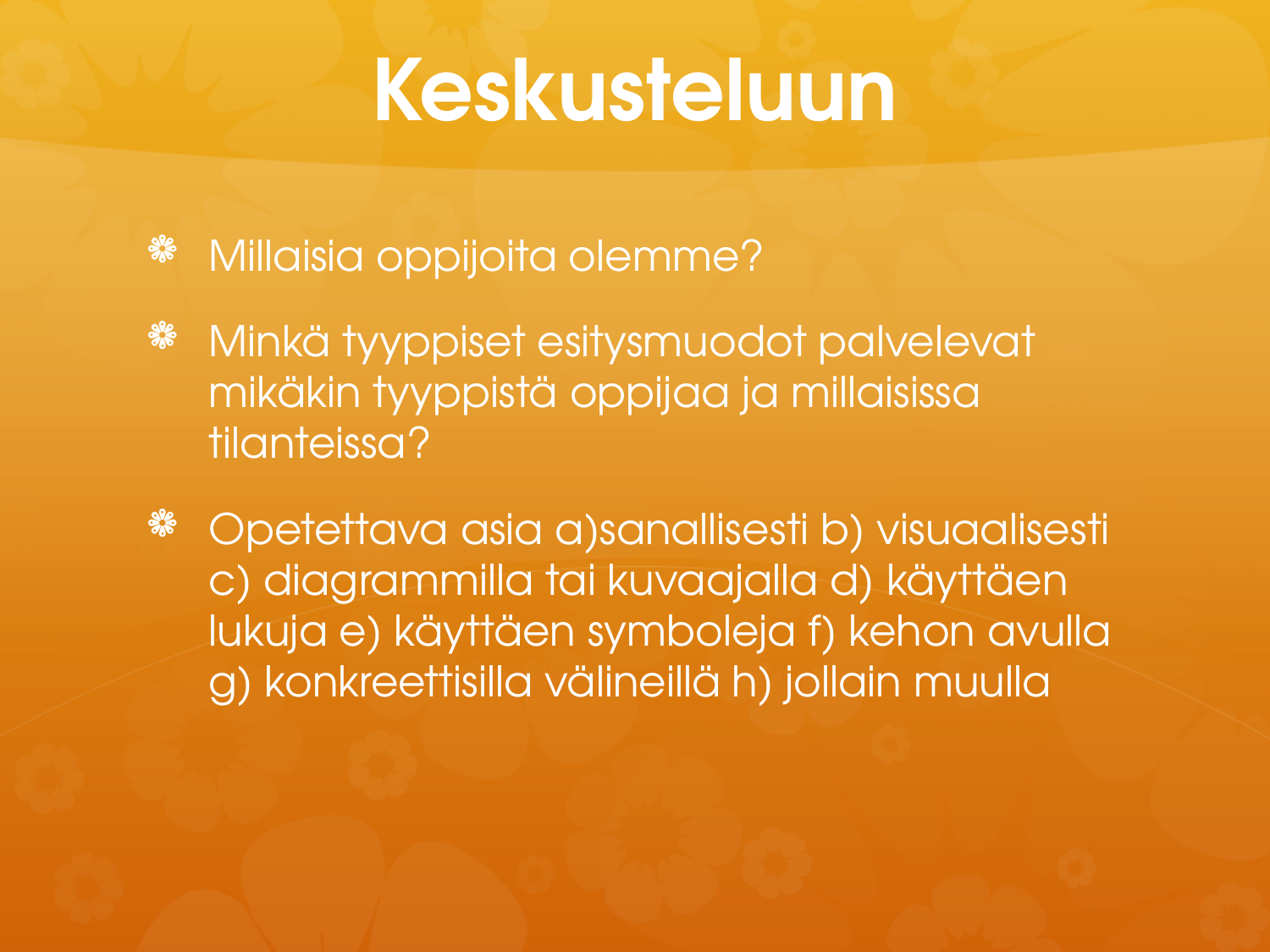

# Keskusteluun
Millaisia oppijoita olemme?
Minkä tyyppiset esitysmuodot palvelevat mikäkin tyyppistä oppijaa ja millaisissa tilanteissa?
Opetettava asia a)sanallisesti b) visuaalisesti c) diagrammilla tai kuvaajalla d) käyttäen lukuja e) käyttäen symboleja f) kehon avulla g) konkreettisilla välineillä h) jollain muulla